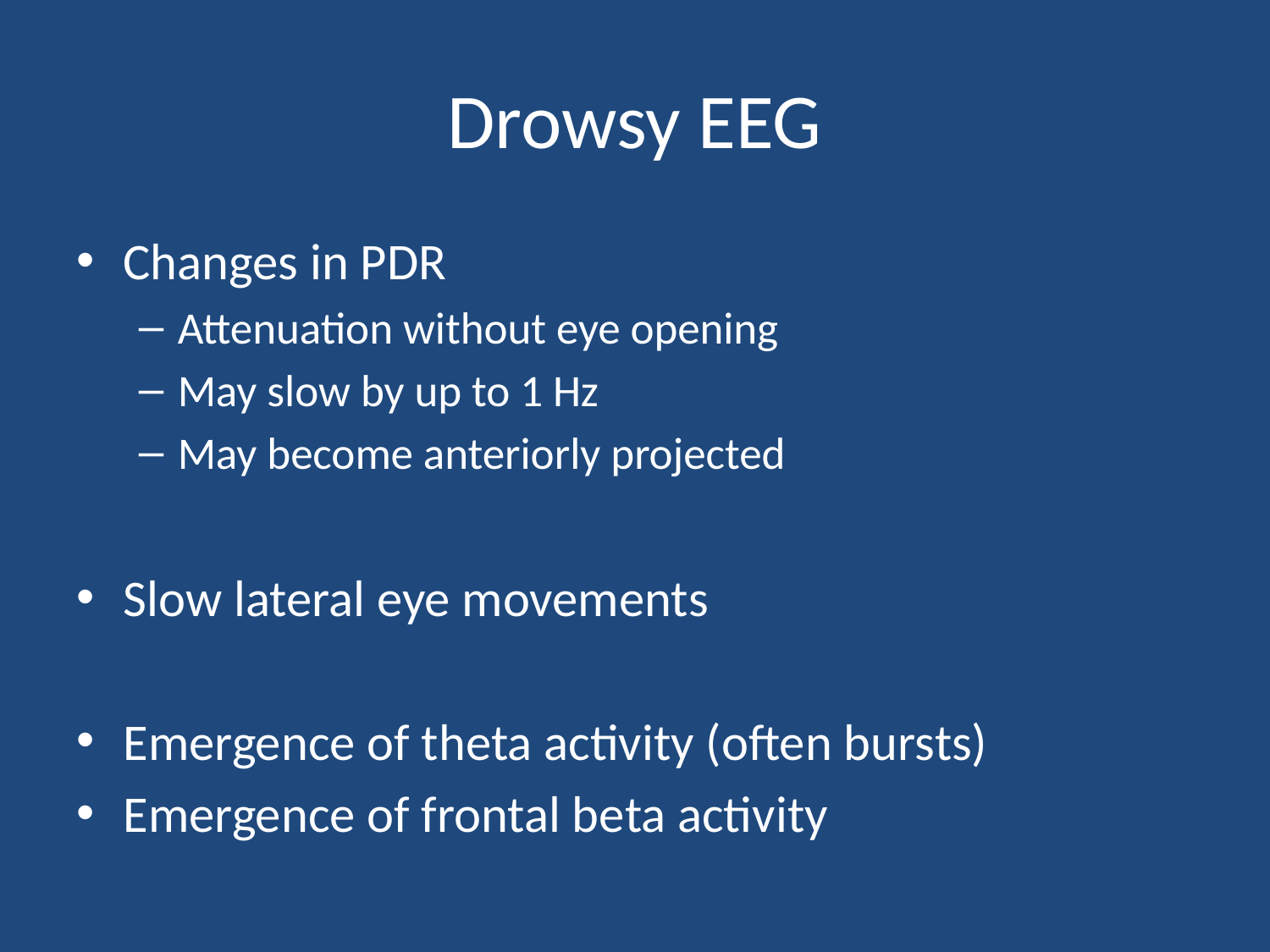

Drowsy EEG
Changes in PDR
Attenuation without eye opening
May slow by up to 1 Hz
May become anteriorly projected

Slow lateral eye movements

Emergence of theta activity (often bursts)
Emergence of frontal beta activity